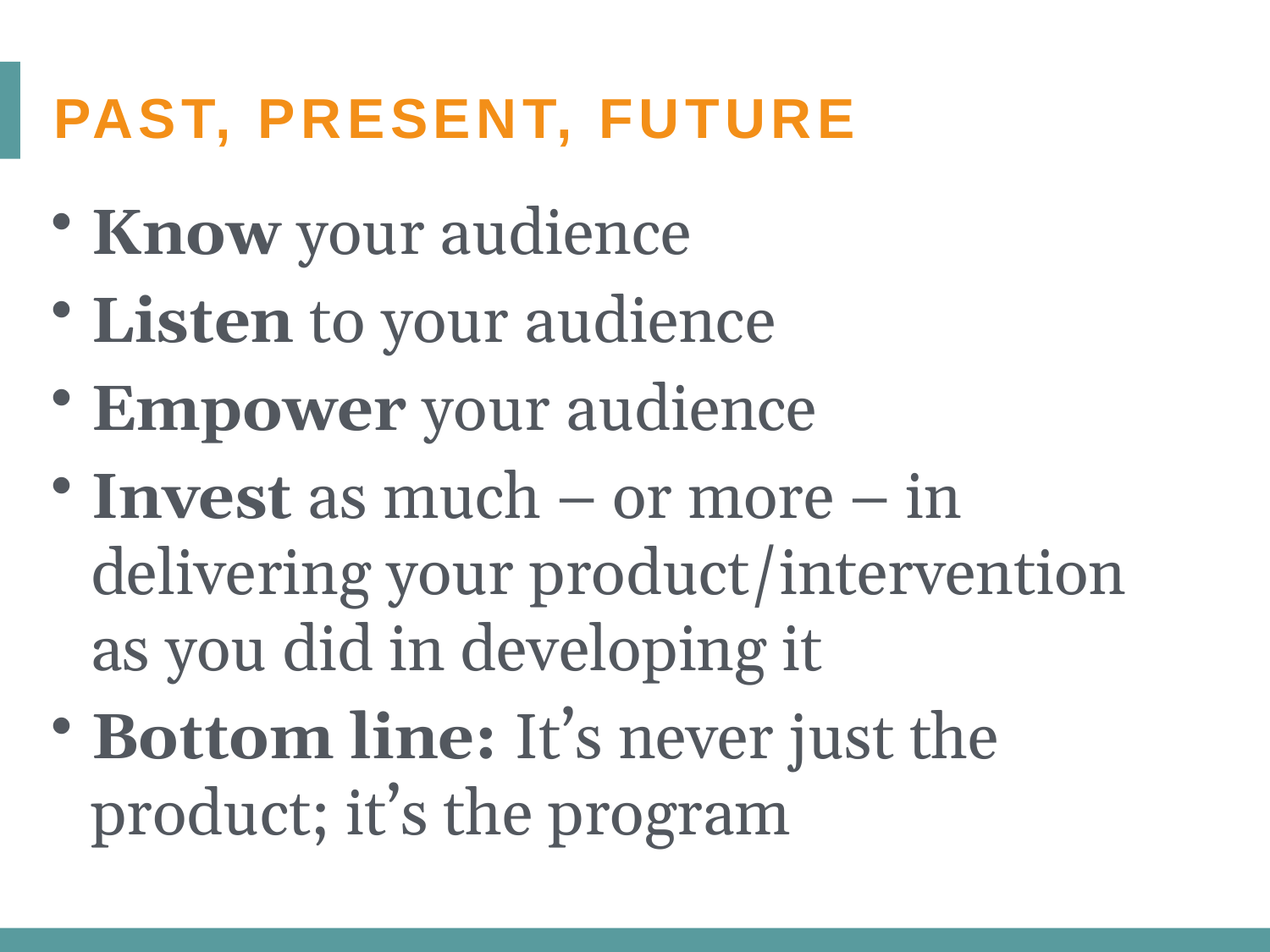

Past, present, future
Know your audience
Listen to your audience
Empower your audience
Invest as much – or more – in delivering your product/intervention as you did in developing it
Bottom line: It’s never just the product; it’s the program
14